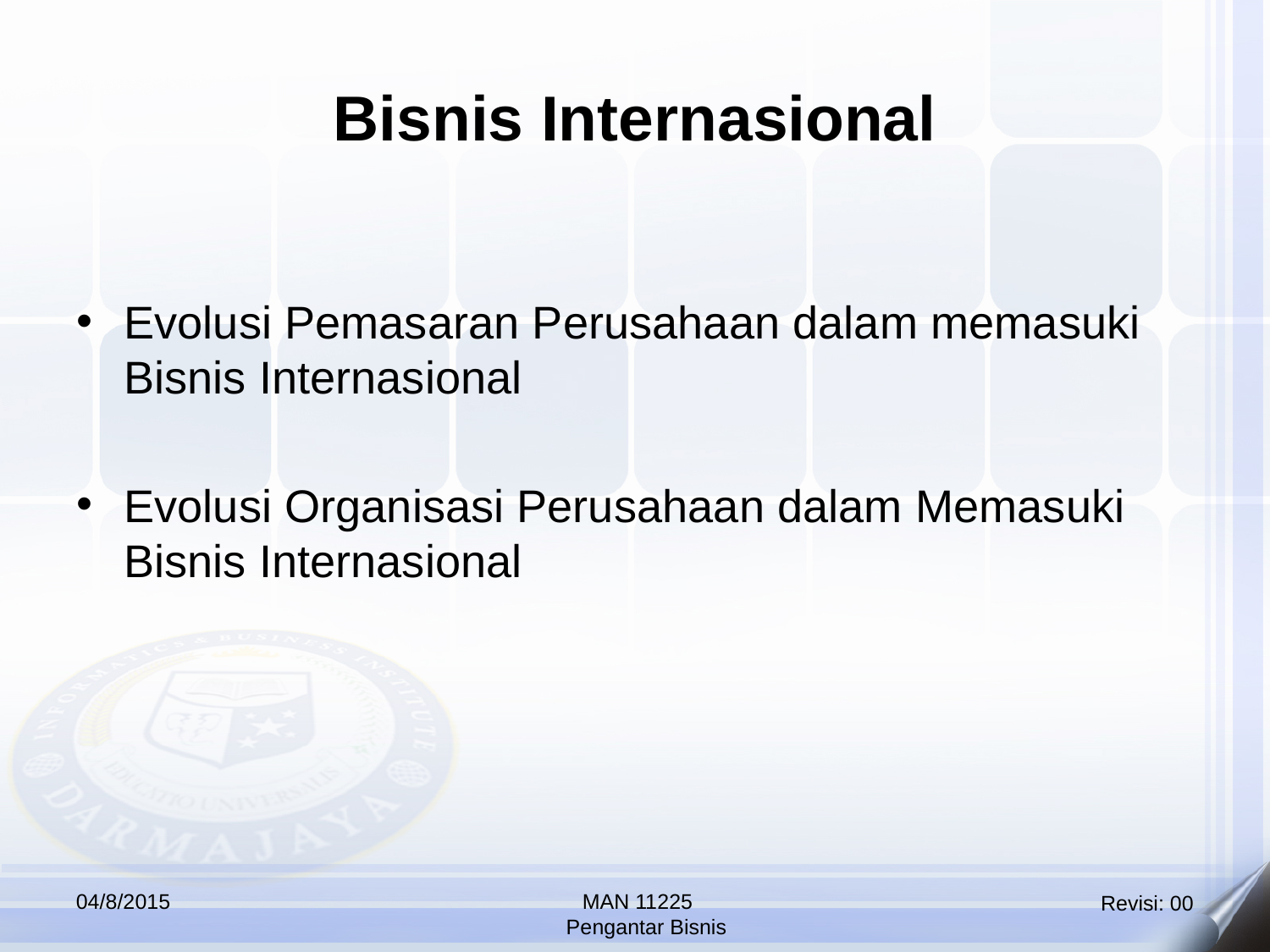

Bisnis Internasional

Evolusi Pemasaran Perusahaan dalam memasuki Bisnis Internasional

Evolusi Organisasi Perusahaan dalam Memasuki Bisnis Internasional
04/8/2015
MAN 11225
 Pengantar Bisnis